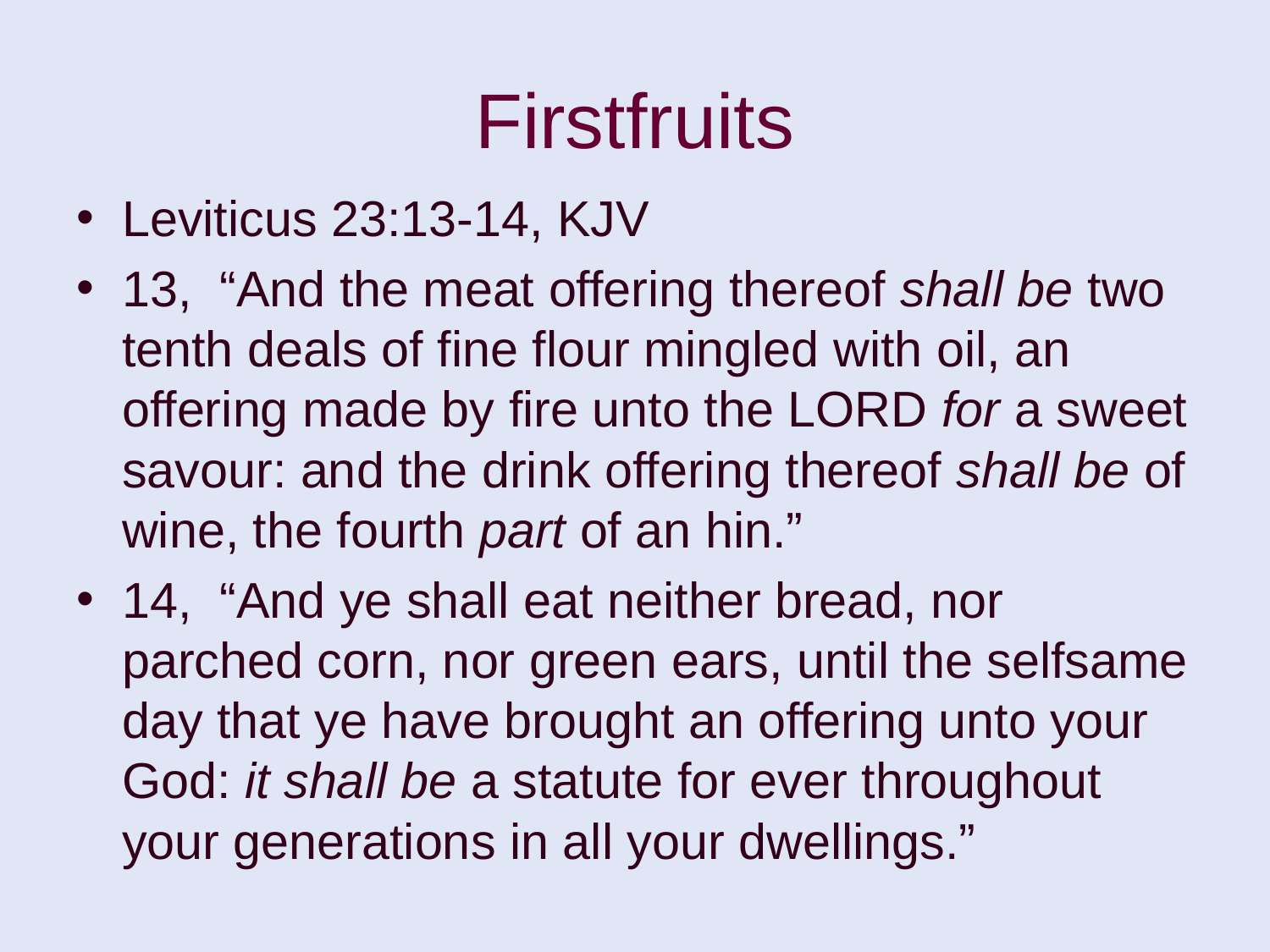

# Firstfruits
Leviticus 23:13-14, KJV
13,  “And the meat offering thereof shall be two tenth deals of fine flour mingled with oil, an offering made by fire unto the LORD for a sweet savour: and the drink offering thereof shall be of wine, the fourth part of an hin.”
14,  “And ye shall eat neither bread, nor parched corn, nor green ears, until the selfsame day that ye have brought an offering unto your God: it shall be a statute for ever throughout your generations in all your dwellings.”